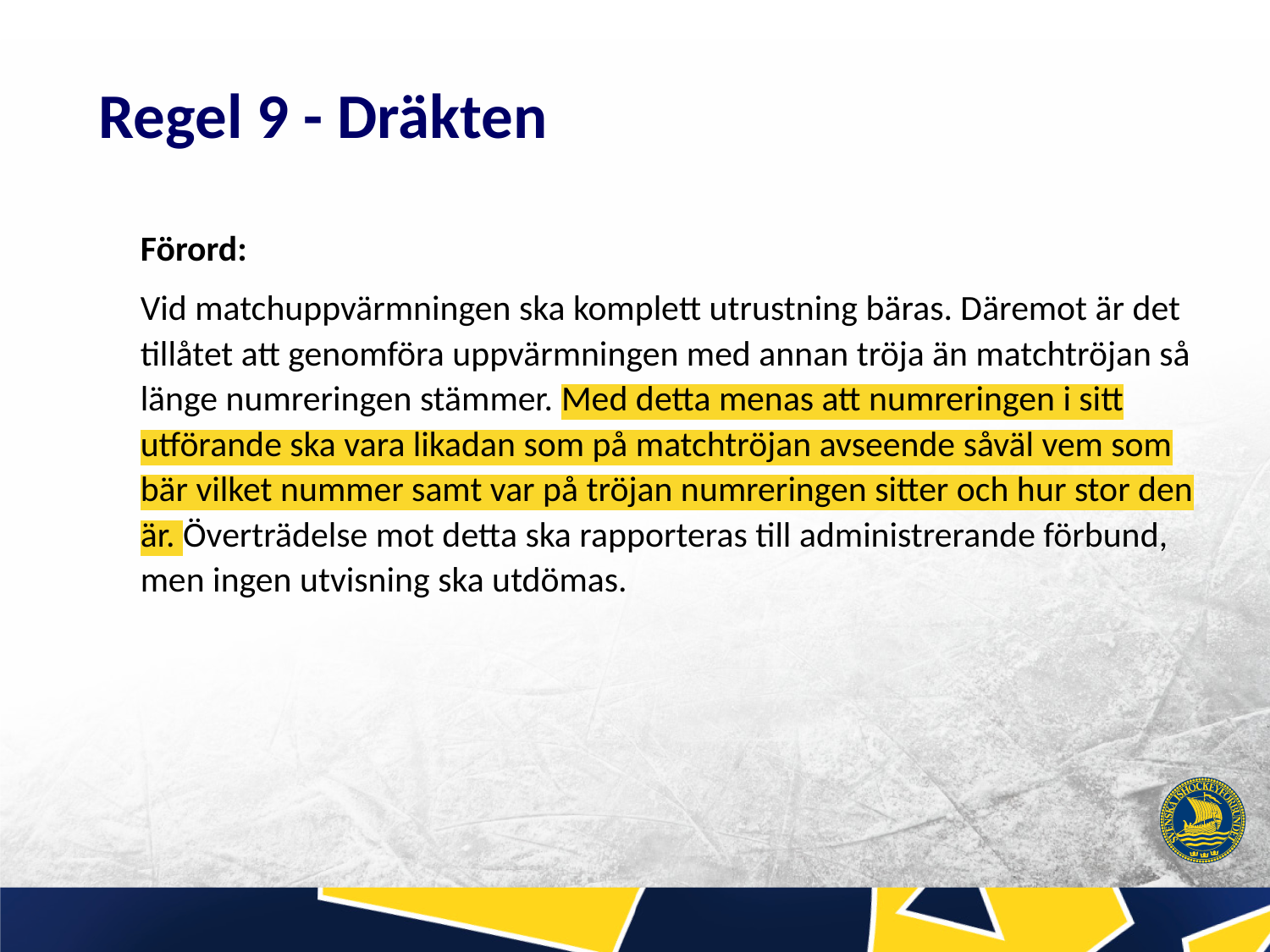

# Regel 9 - Dräkten
Förord:
Vid matchuppvärmningen ska komplett utrustning bäras. Däremot är det tillåtet att genomföra uppvärmningen med annan tröja än matchtröjan så länge numreringen stämmer. Med detta menas att numreringen i sitt utförande ska vara likadan som på matchtröjan avseende såväl vem som bär vilket nummer samt var på tröjan numreringen sitter och hur stor den är. Överträdelse mot detta ska rapporteras till administrerande förbund, men ingen utvisning ska utdömas.